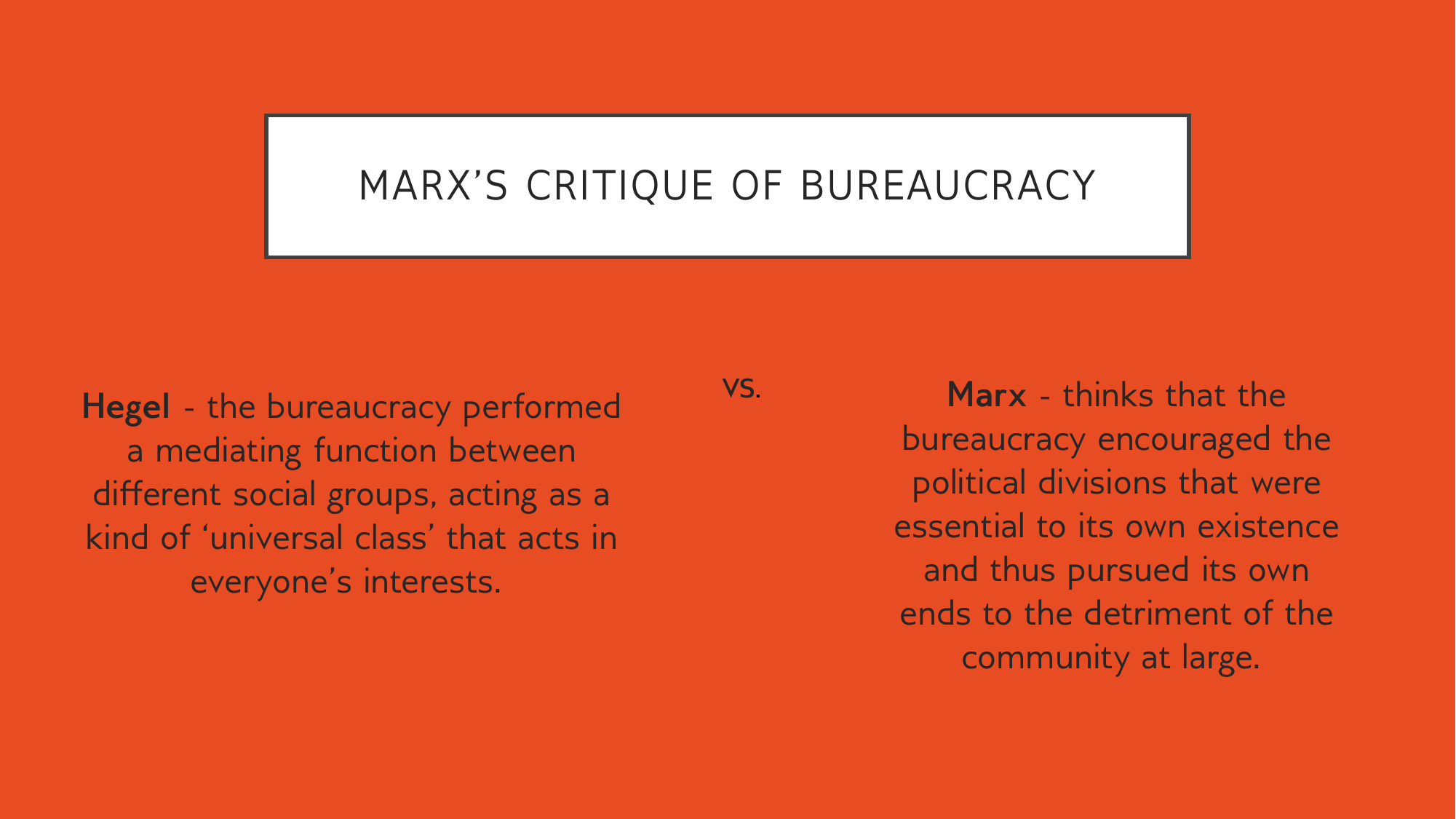

# Marx’s critique of bureaucracy
VS.
Marx - thinks that the bureaucracy encouraged the political divisions that were essential to its own existence and thus pursued its own ends to the detriment of the community at large.

Hegel - the bureaucracy performed a mediating function between different social groups, acting as a kind of ‘universal class’ that acts in everyone’s interests.